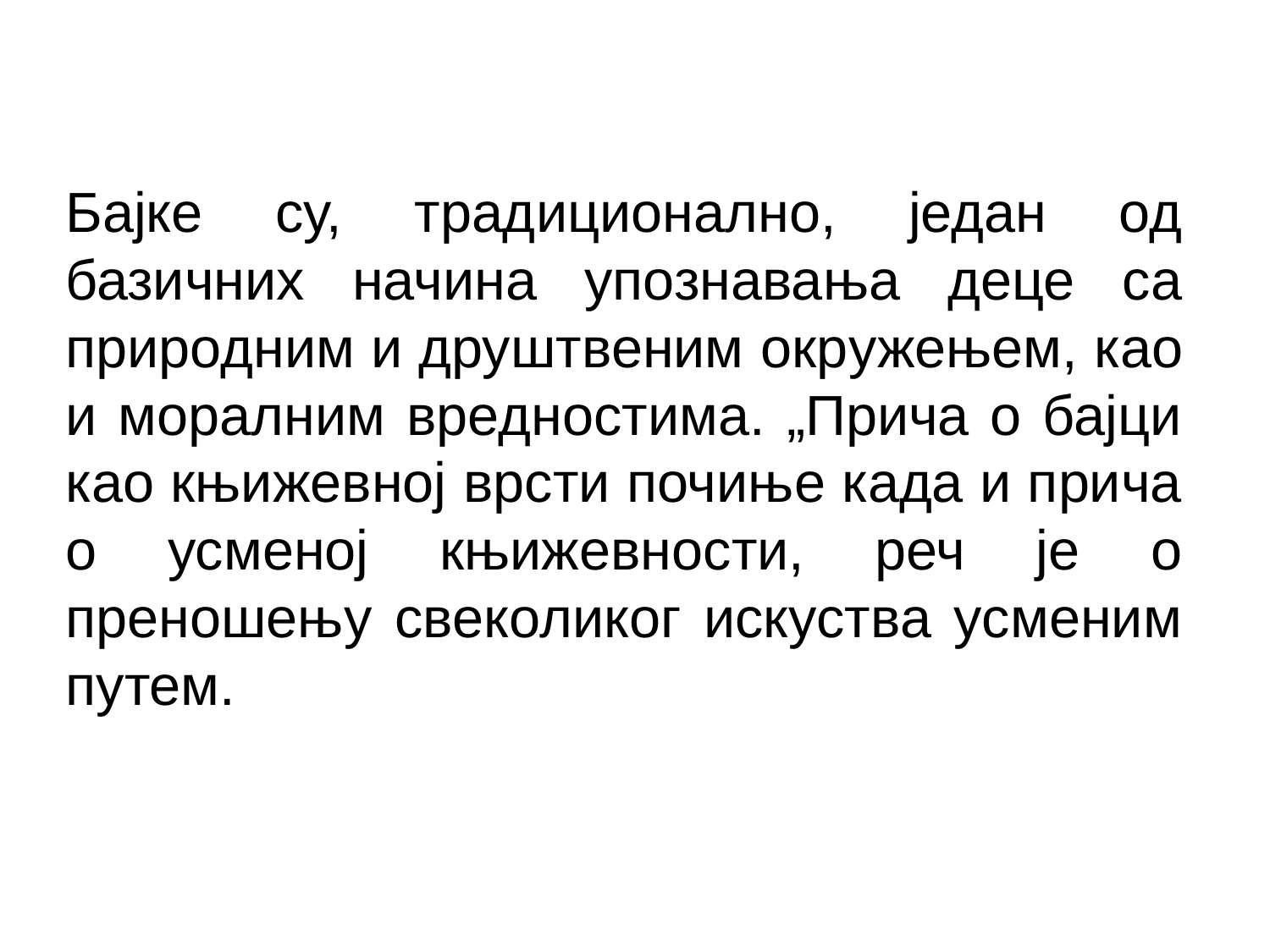

Бајке су, традиционално, један од базичних начина упознавања деце са природним и друштвеним окружењем, као и моралним вредностима. „Прича о бајци као књижевној врсти почиње када и прича о усменој књижевности, реч је о преношењу свеколиког искуства усменим путем.